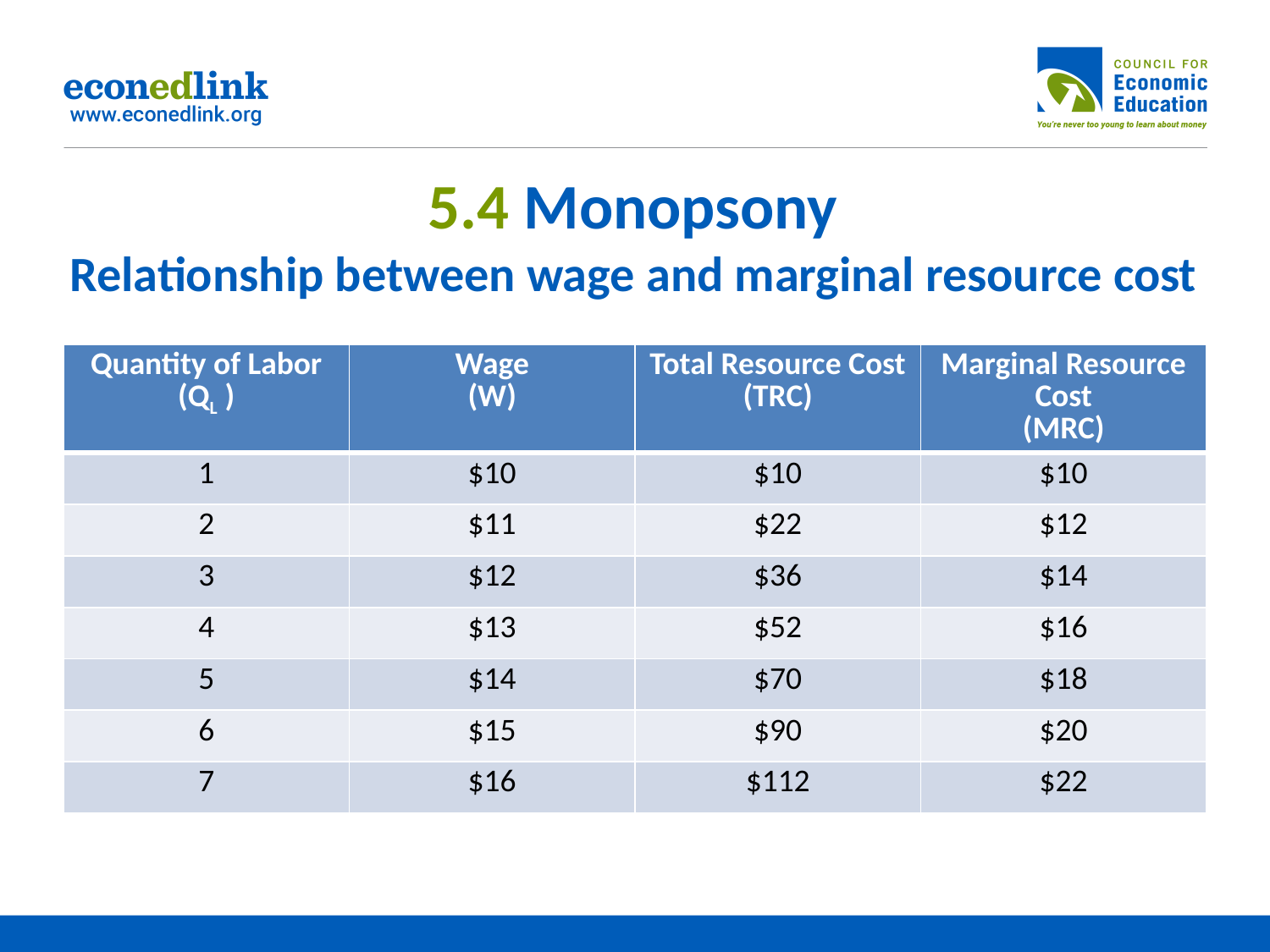

# 5.4 Monopsony Relationship between wage and marginal resource cost
| Quantity of Labor (QL ) | Wage (W) | Total Resource Cost (TRC) | Marginal Resource Cost (MRC) |
| --- | --- | --- | --- |
| 1 | $10 | $10 | $10 |
| 2 | $11 | $22 | $12 |
| 3 | $12 | $36 | $14 |
| 4 | $13 | $52 | $16 |
| 5 | $14 | $70 | $18 |
| 6 | $15 | $90 | $20 |
| 7 | $16 | $112 | $22 |